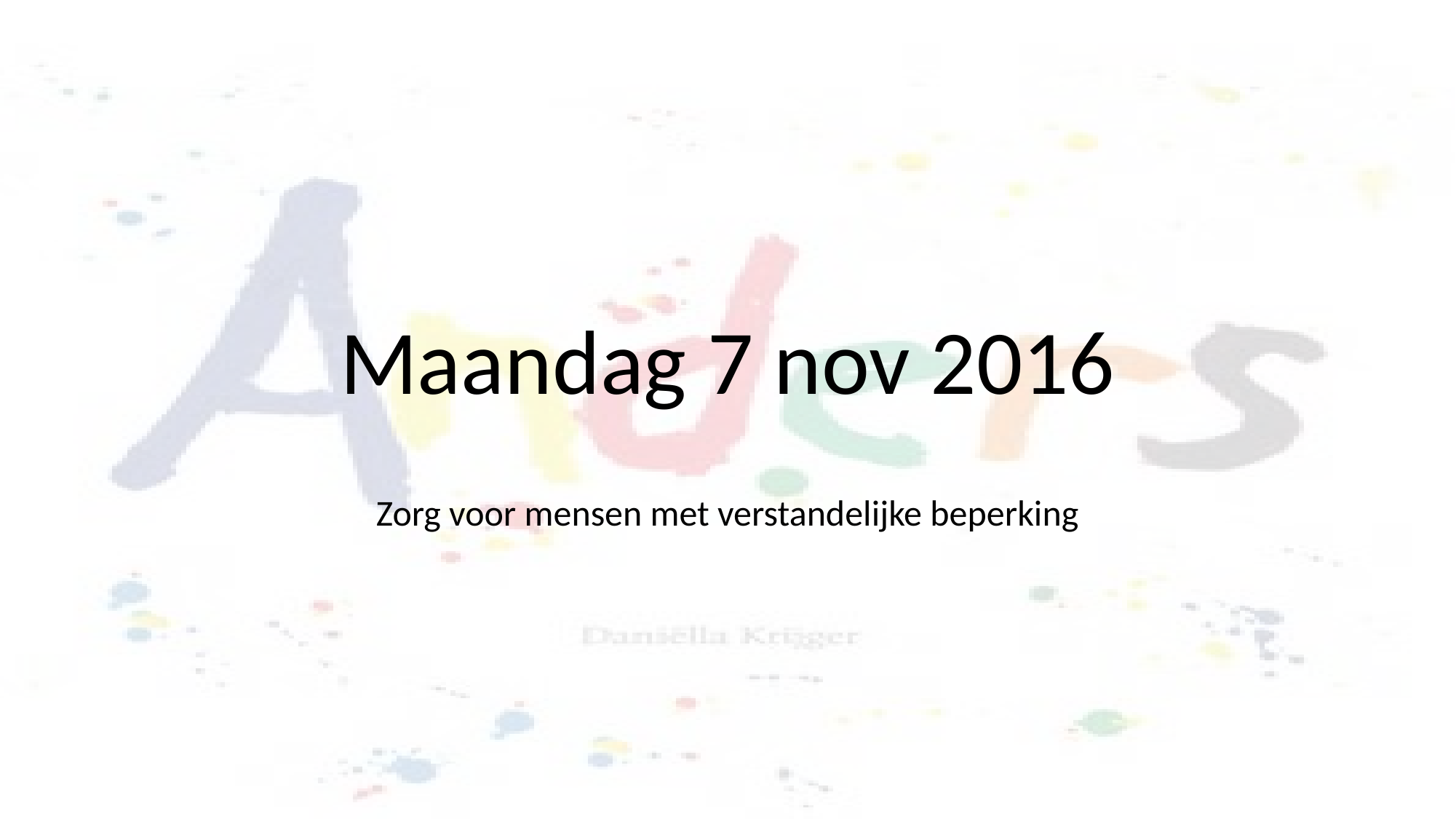

# Maandag 7 nov 2016

Zorg voor mensen met verstandelijke beperking